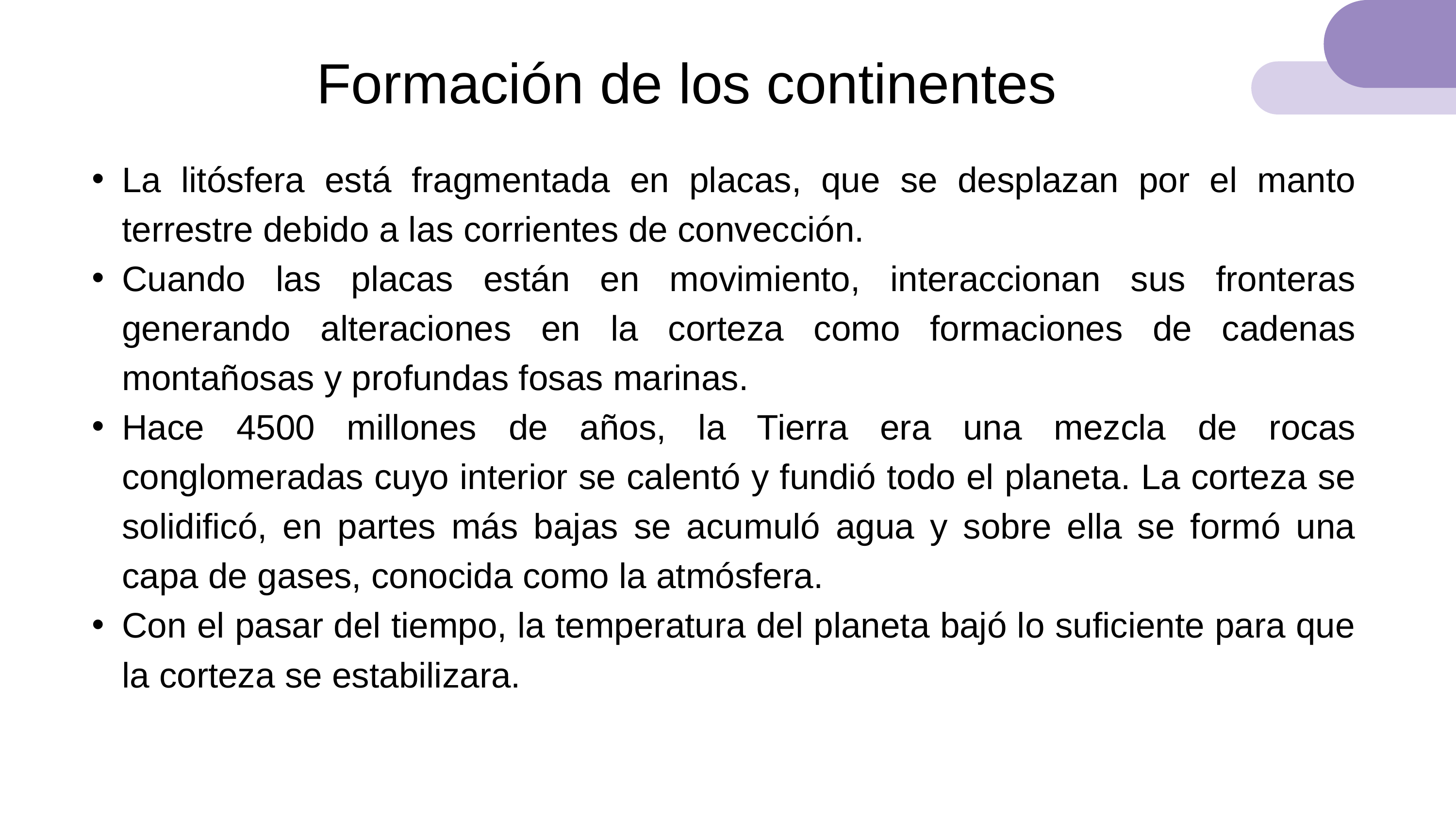

Formación de los continentes

La litósfera está fragmentada en placas, que se desplazan por el manto terrestre debido a las corrientes de convección.
Cuando las placas están en movimiento, interaccionan sus fronteras generando alteraciones en la corteza como formaciones de cadenas montañosas y profundas fosas marinas.
Hace 4500 millones de años, la Tierra era una mezcla de rocas conglomeradas cuyo interior se calentó y fundió todo el planeta. La corteza se solidificó, en partes más bajas se acumuló agua y sobre ella se formó una capa de gases, conocida como la atmósfera.
Con el pasar del tiempo, la temperatura del planeta bajó lo suficiente para que la corteza se estabilizara.